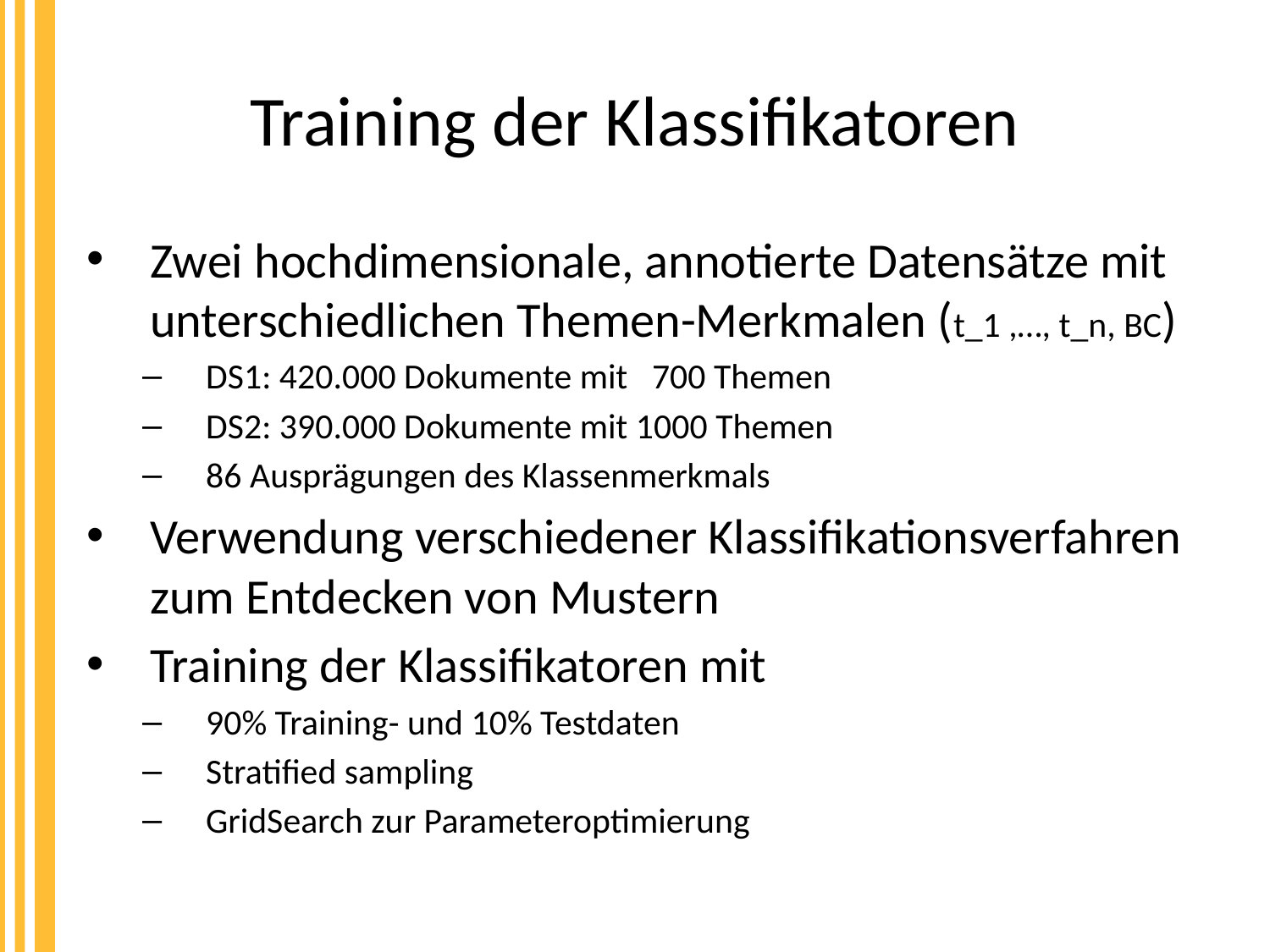

# Training der Klassifikatoren
Zwei hochdimensionale, annotierte Datensätze mit unterschiedlichen Themen-Merkmalen (t_1 ,…, t_n, BC)
DS1: 420.000 Dokumente mit   700 Themen
DS2: 390.000 Dokumente mit 1000 Themen
86 Ausprägungen des Klassenmerkmals
Verwendung verschiedener Klassifikationsverfahren zum Entdecken von Mustern
Training der Klassifikatoren mit
90% Training- und 10% Testdaten
Stratified sampling
GridSearch zur Parameteroptimierung